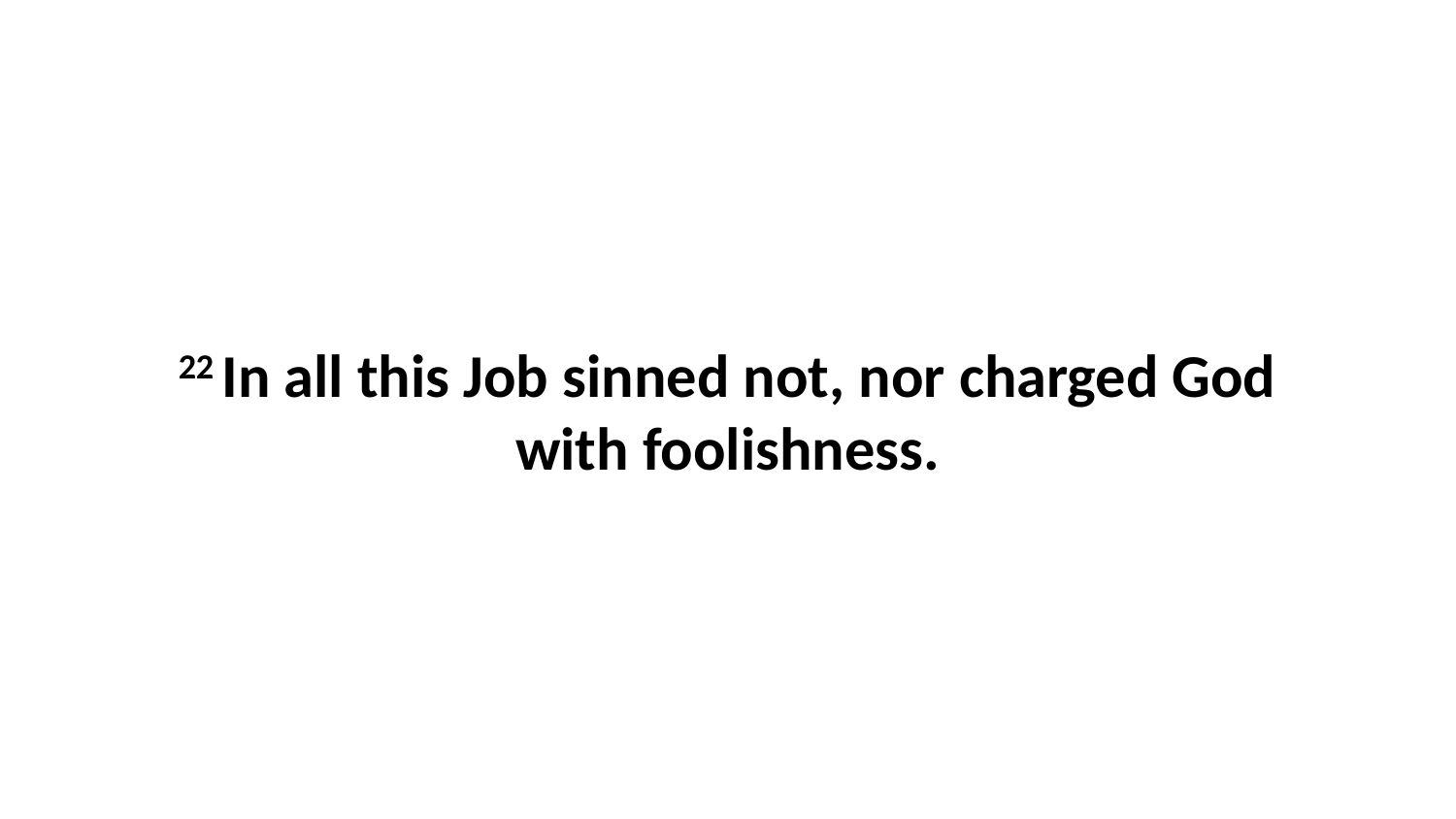

22 In all this Job sinned not, nor charged God with foolishness.